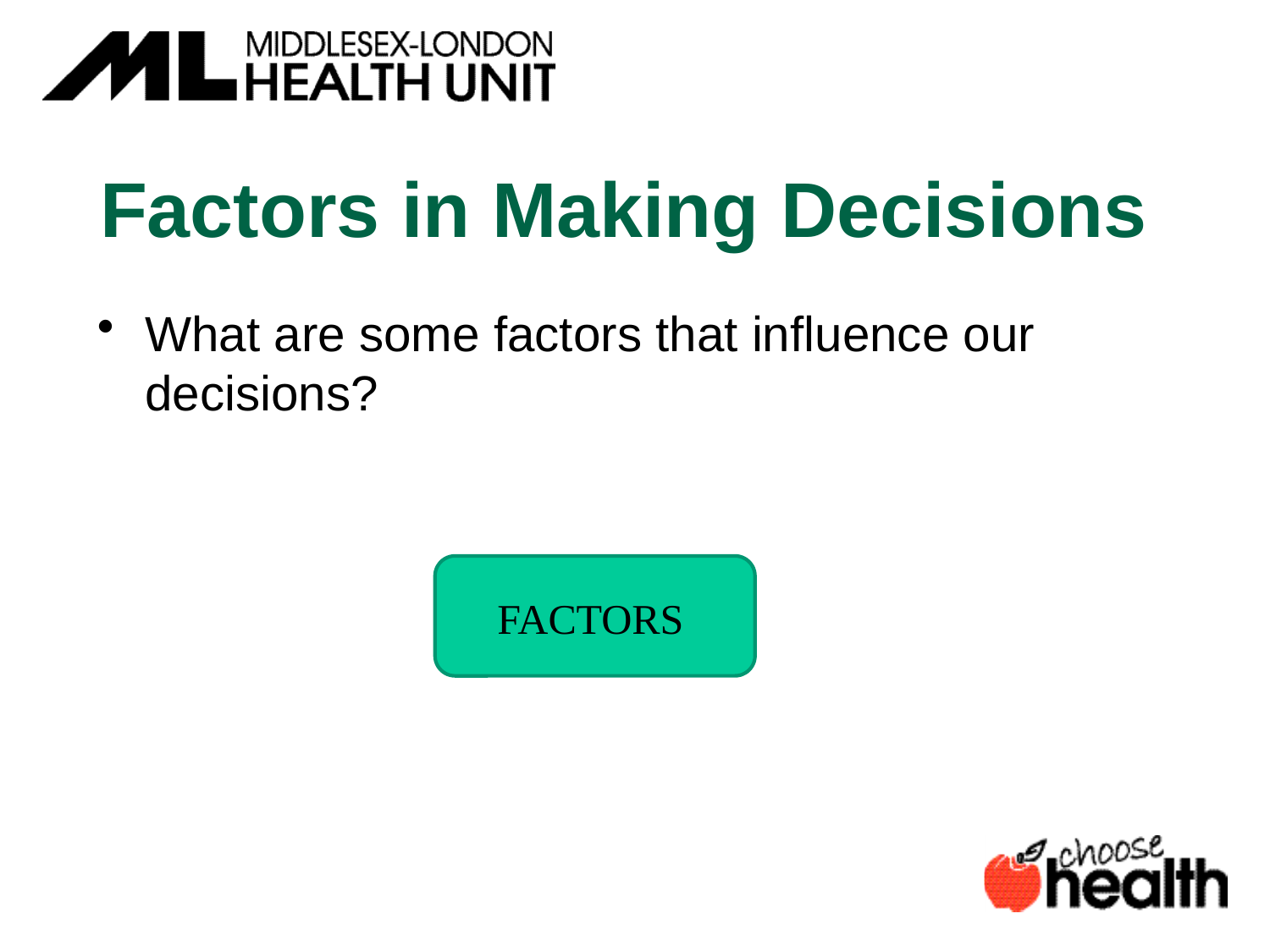

# Factors in Making Decisions
What are some factors that influence our decisions?

FACTORS